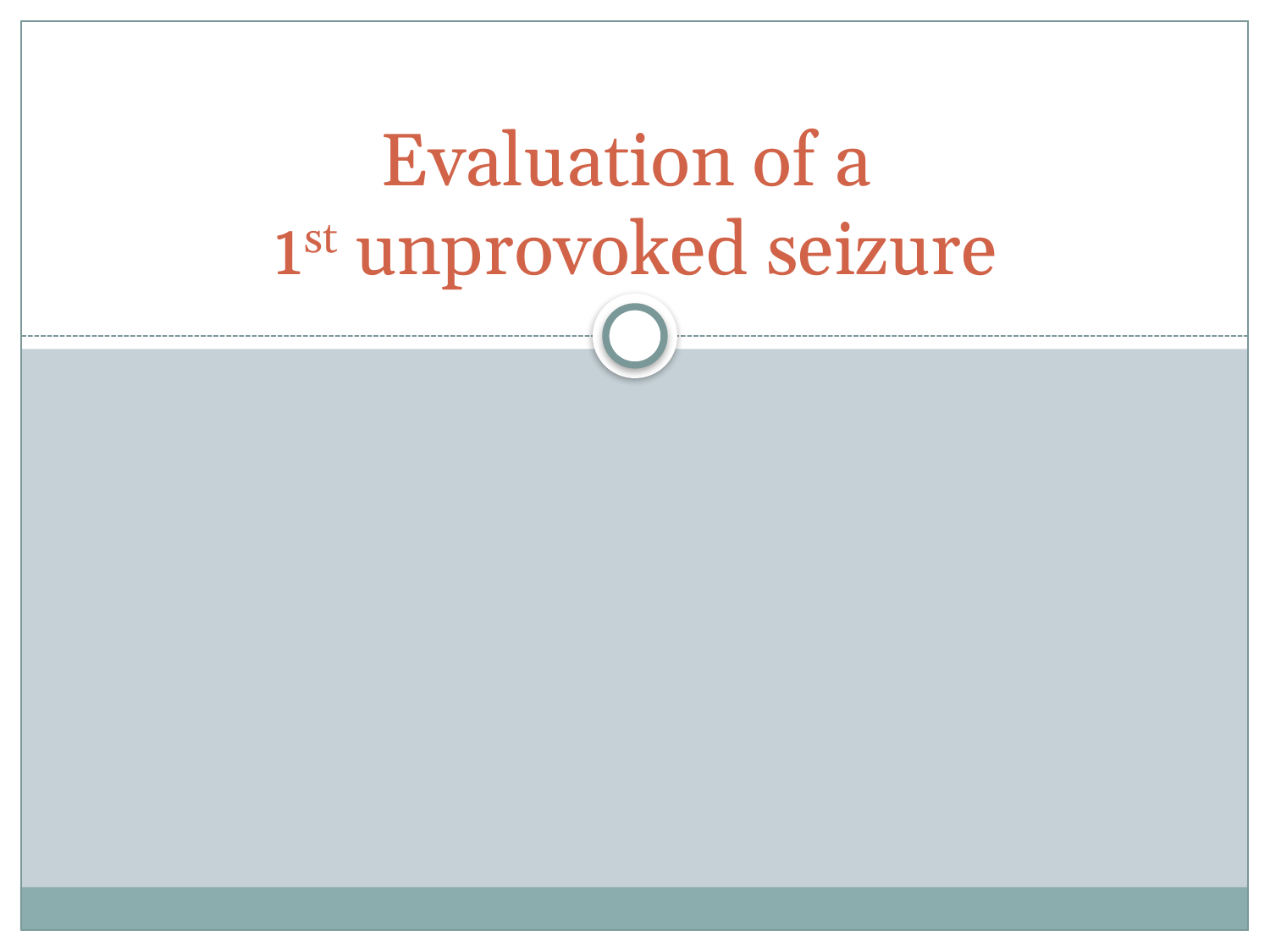

# Evaluation of a 1st unprovoked seizure